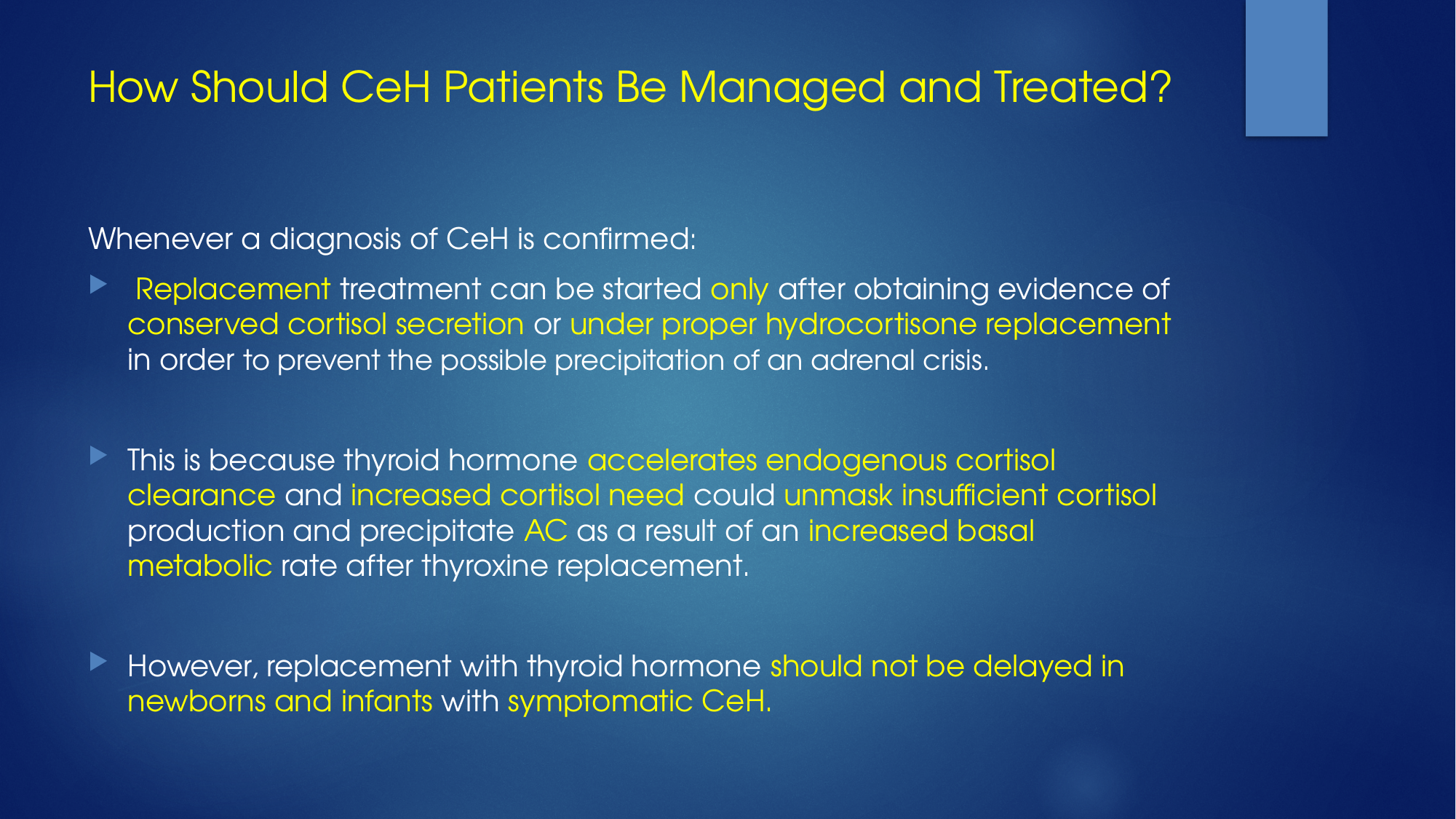

# How Should CeH Patients Be Managed and Treated?

Whenever a diagnosis of CeH is confirmed:
 Replacement treatment can be started only after obtaining evidence of conserved cortisol secretion or under proper hydrocortisone replacement in order to prevent the possible precipitation of an adrenal crisis.

This is because thyroid hormone accelerates endogenous cortisol clearance and increased cortisol need could unmask insufficient cortisol production and precipitate AC as a result of an increased basal metabolic rate after thyroxine replacement.

However, replacement with thyroid hormone should not be delayed in newborns and infants with symptomatic CeH.